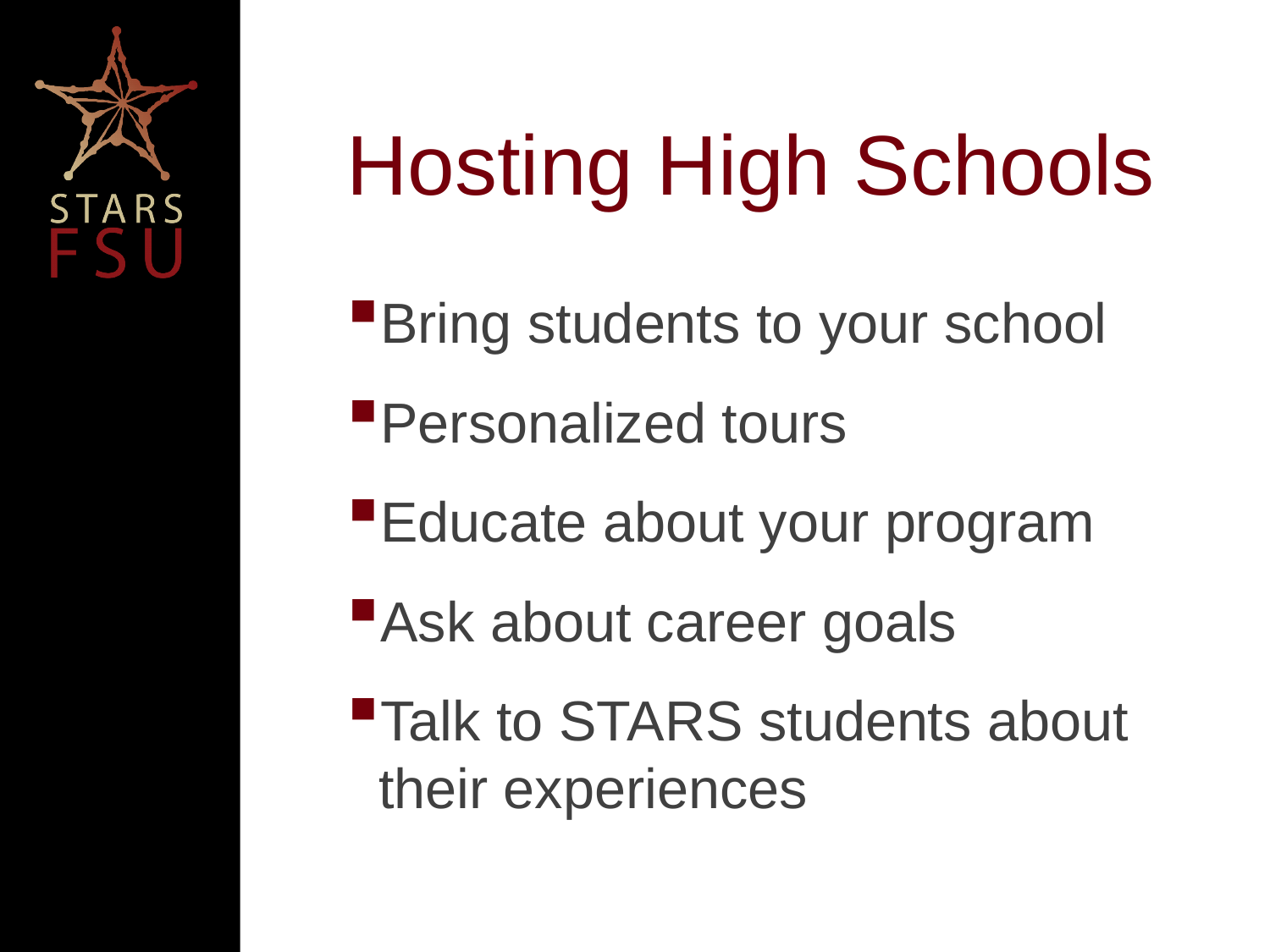

# Hosting High Schools
Bring students to your school
Personalized tours
Educate about your program
Ask about career goals
Talk to STARS students about their experiences